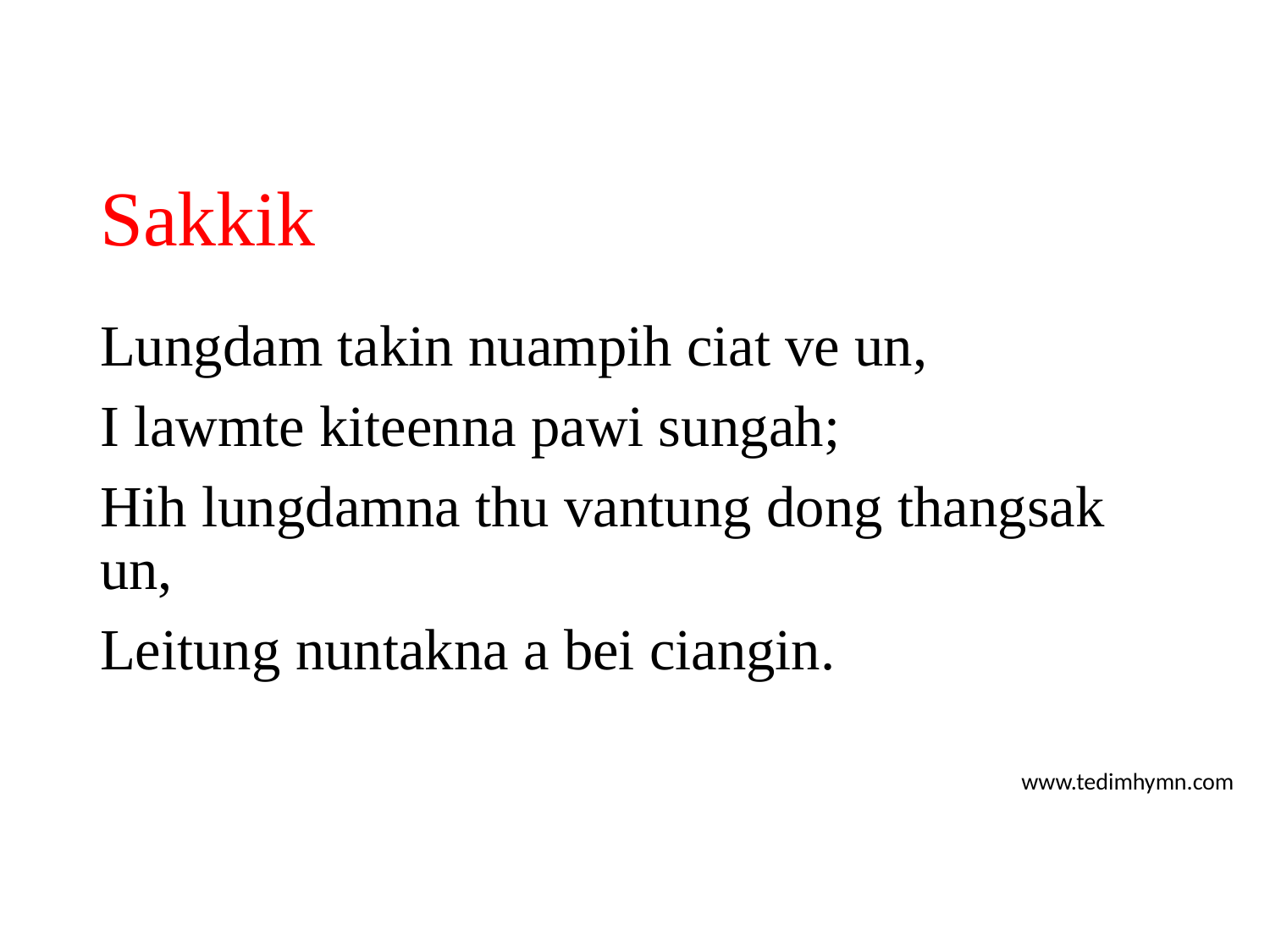

# Sakkik
Lungdam takin nuampih ciat ve un,
I lawmte kiteenna pawi sungah;
Hih lungdamna thu vantung dong thangsak un,
Leitung nuntakna a bei ciangin.
www.tedimhymn.com